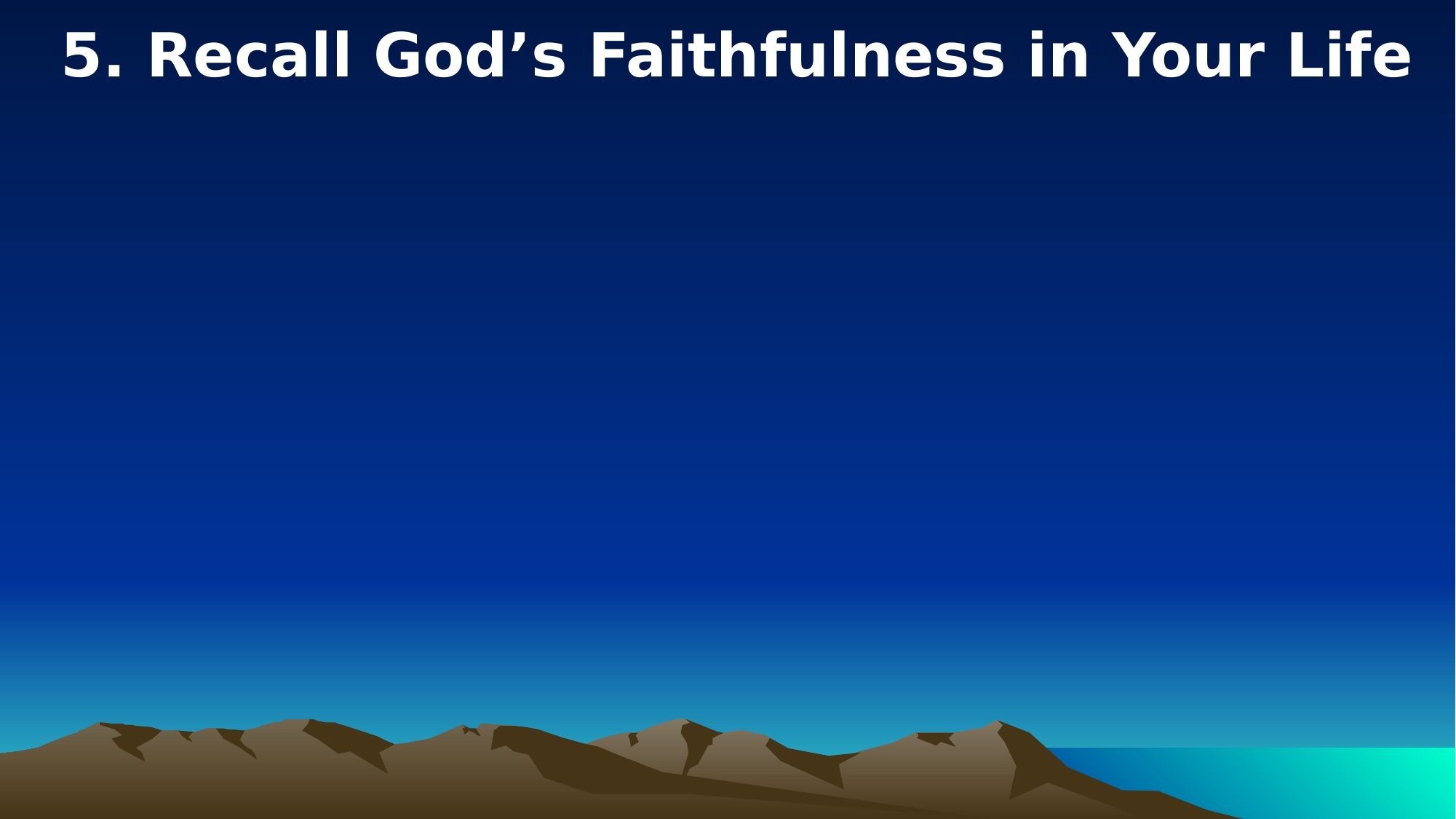

5. Recall God’s Faithfulness in Your Life